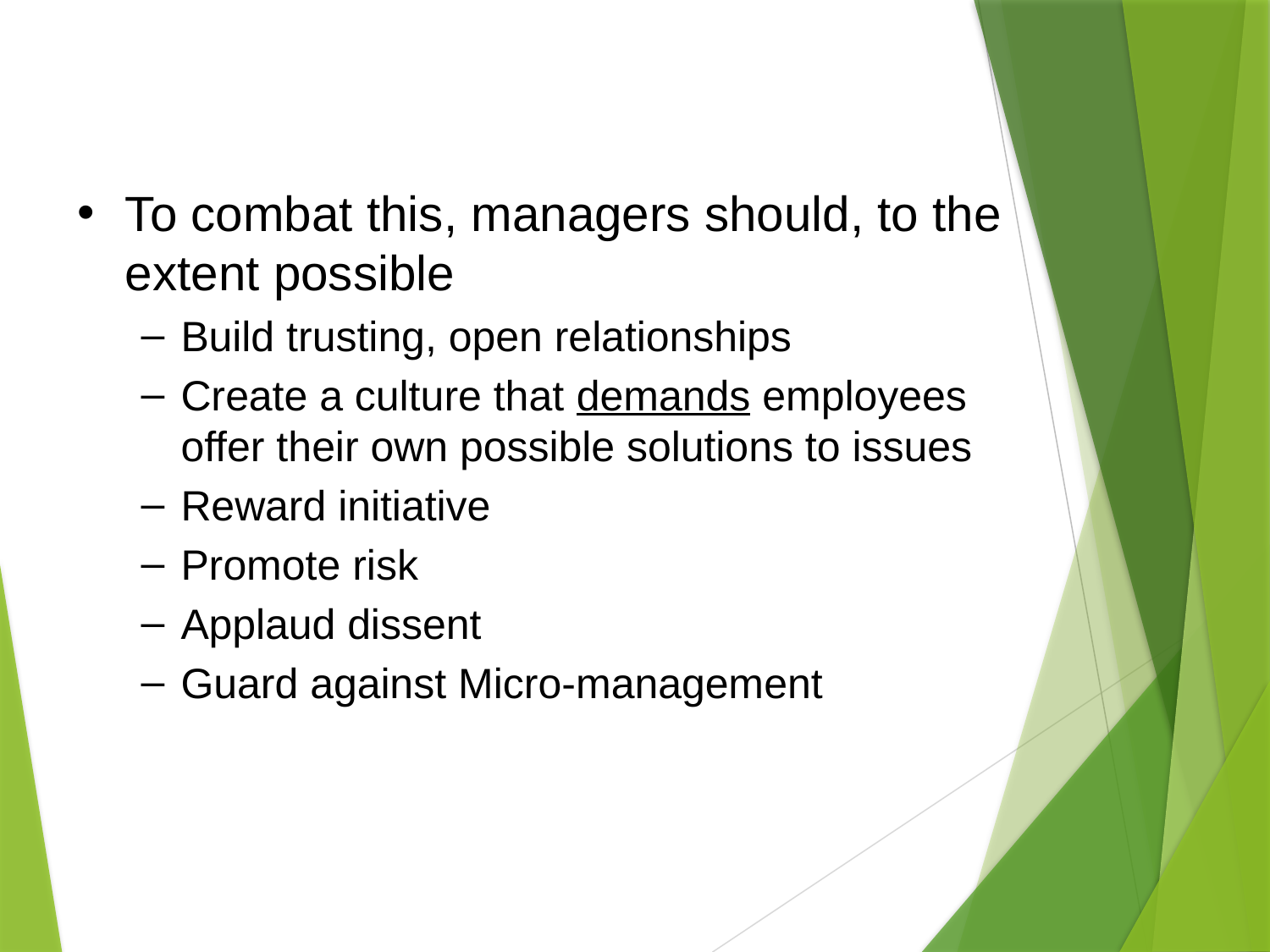

To combat this, managers should, to the extent possible
Build trusting, open relationships
Create a culture that demands employees offer their own possible solutions to issues
Reward initiative
Promote risk
Applaud dissent
Guard against Micro-management